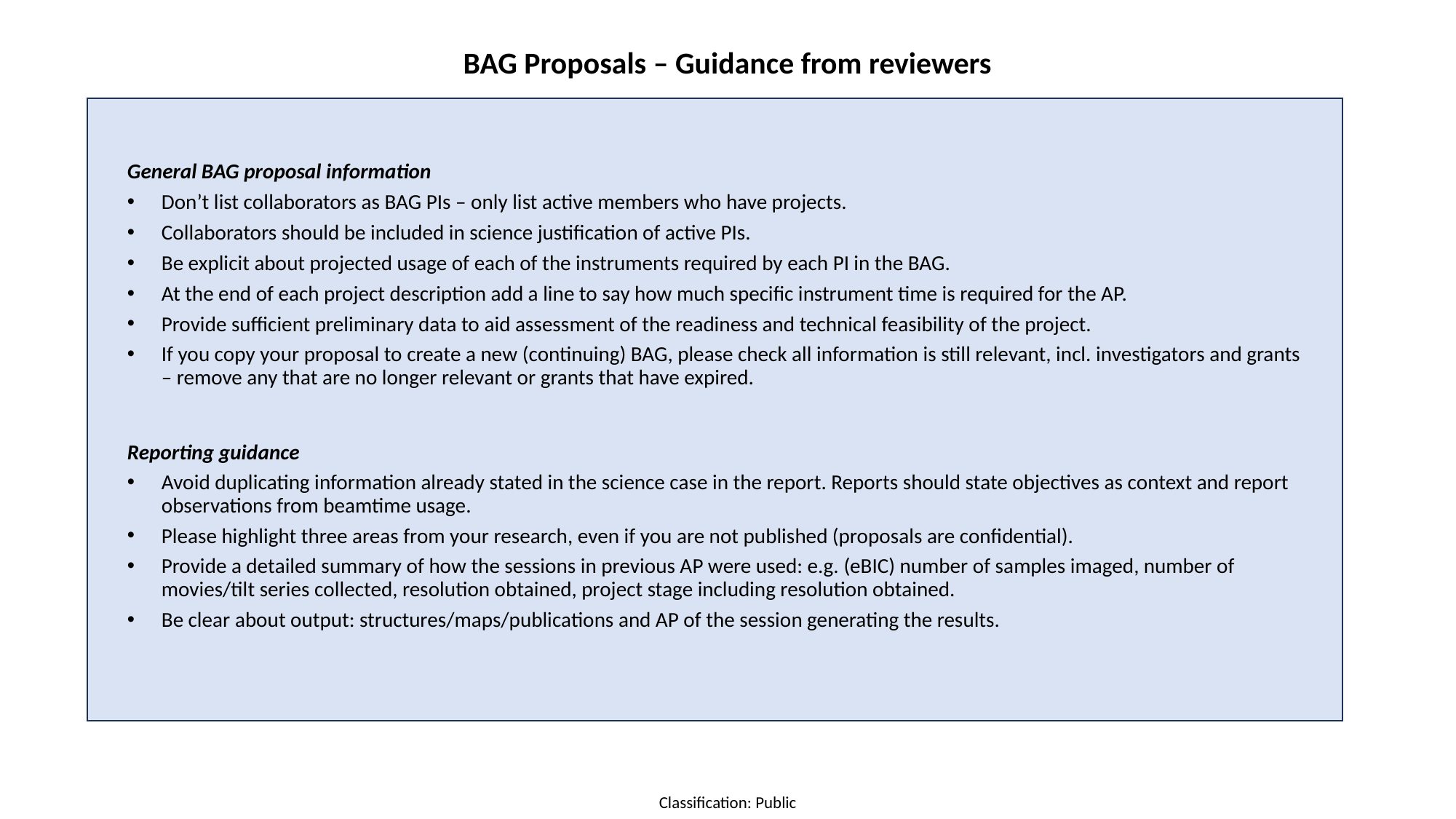

BAG Proposals – Guidance from reviewers

General BAG proposal information
Don’t list collaborators as BAG PIs – only list active members who have projects.
Collaborators should be included in science justification of active PIs.
Be explicit about projected usage of each of the instruments required by each PI in the BAG.
At the end of each project description add a line to say how much specific instrument time is required for the AP.
Provide sufficient preliminary data to aid assessment of the readiness and technical feasibility of the project.
If you copy your proposal to create a new (continuing) BAG, please check all information is still relevant, incl. investigators and grants – remove any that are no longer relevant or grants that have expired.

Reporting guidance
Avoid duplicating information already stated in the science case in the report. Reports should state objectives as context and report observations from beamtime usage.
Please highlight three areas from your research, even if you are not published (proposals are confidential).
Provide a detailed summary of how the sessions in previous AP were used: e.g. (eBIC) number of samples imaged, number of movies/tilt series collected, resolution obtained, project stage including resolution obtained.
Be clear about output: structures/maps/publications and AP of the session generating the results.